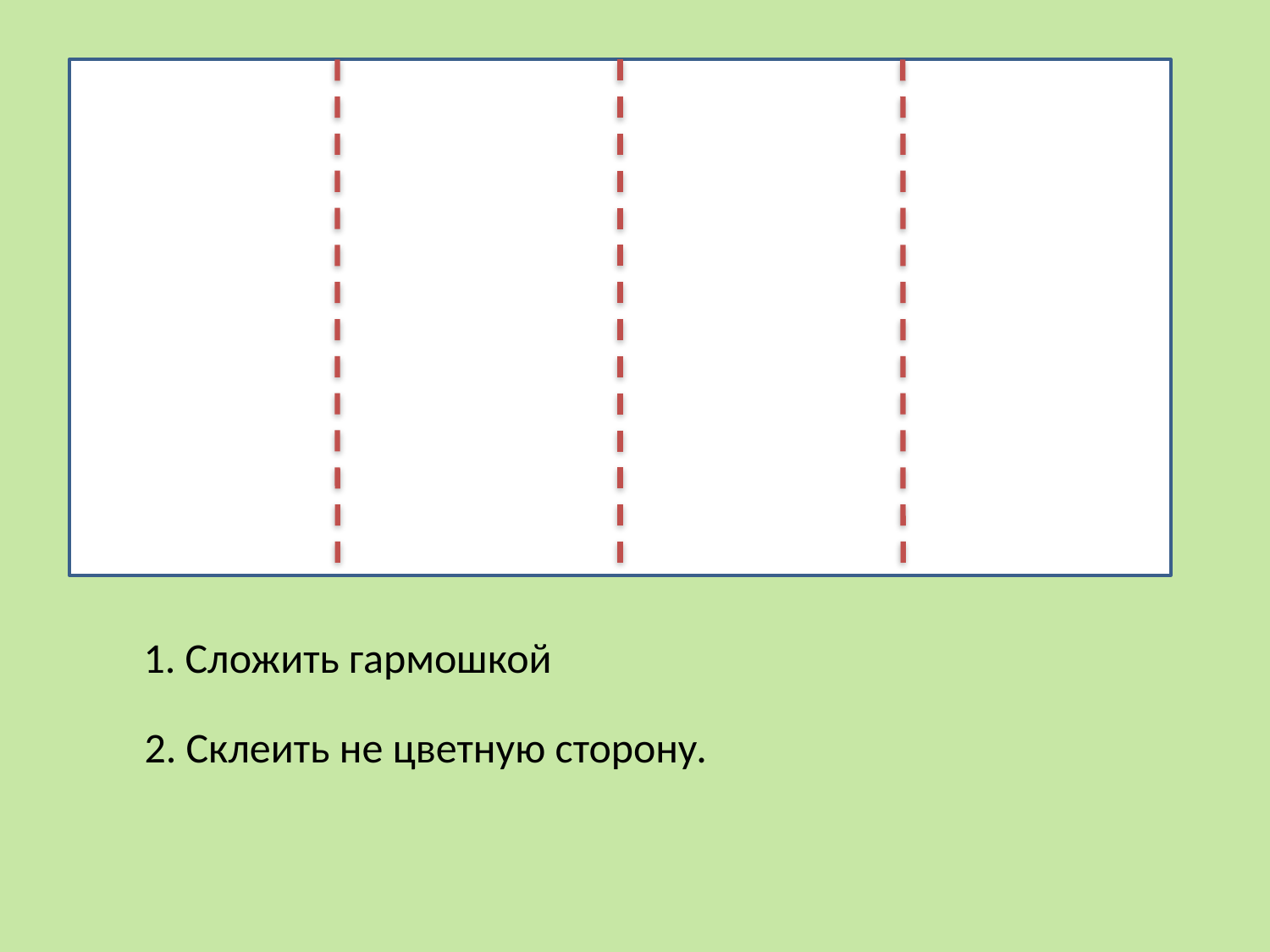

1. Сложить гармошкой
2. Склеить не цветную сторону.